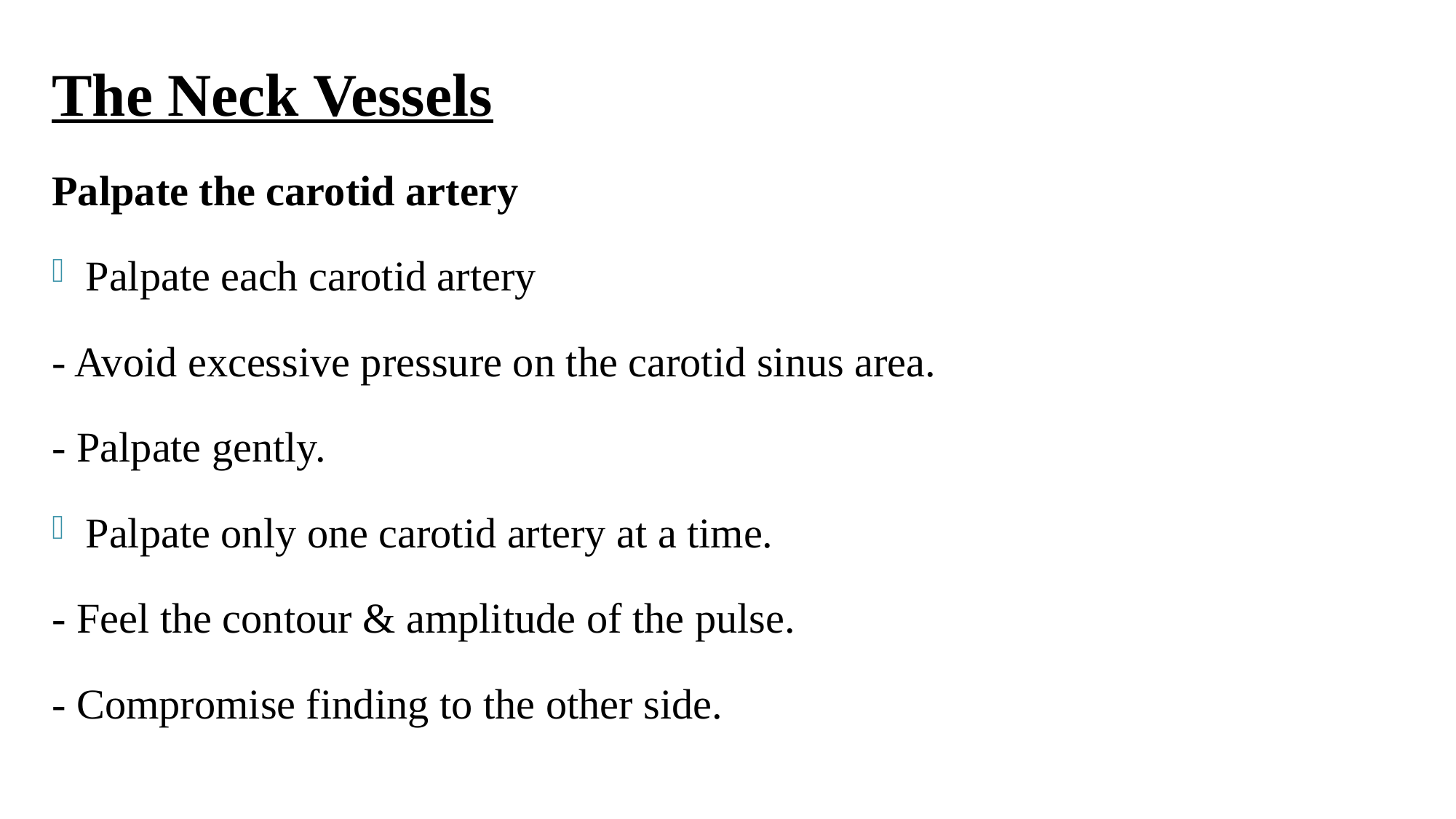

The Neck Vessels
Palpate the carotid artery
Palpate each carotid artery
- Avoid excessive pressure on the carotid sinus area.
- Palpate gently.
Palpate only one carotid artery at a time.
- Feel the contour & amplitude of the pulse.
- Compromise finding to the other side.